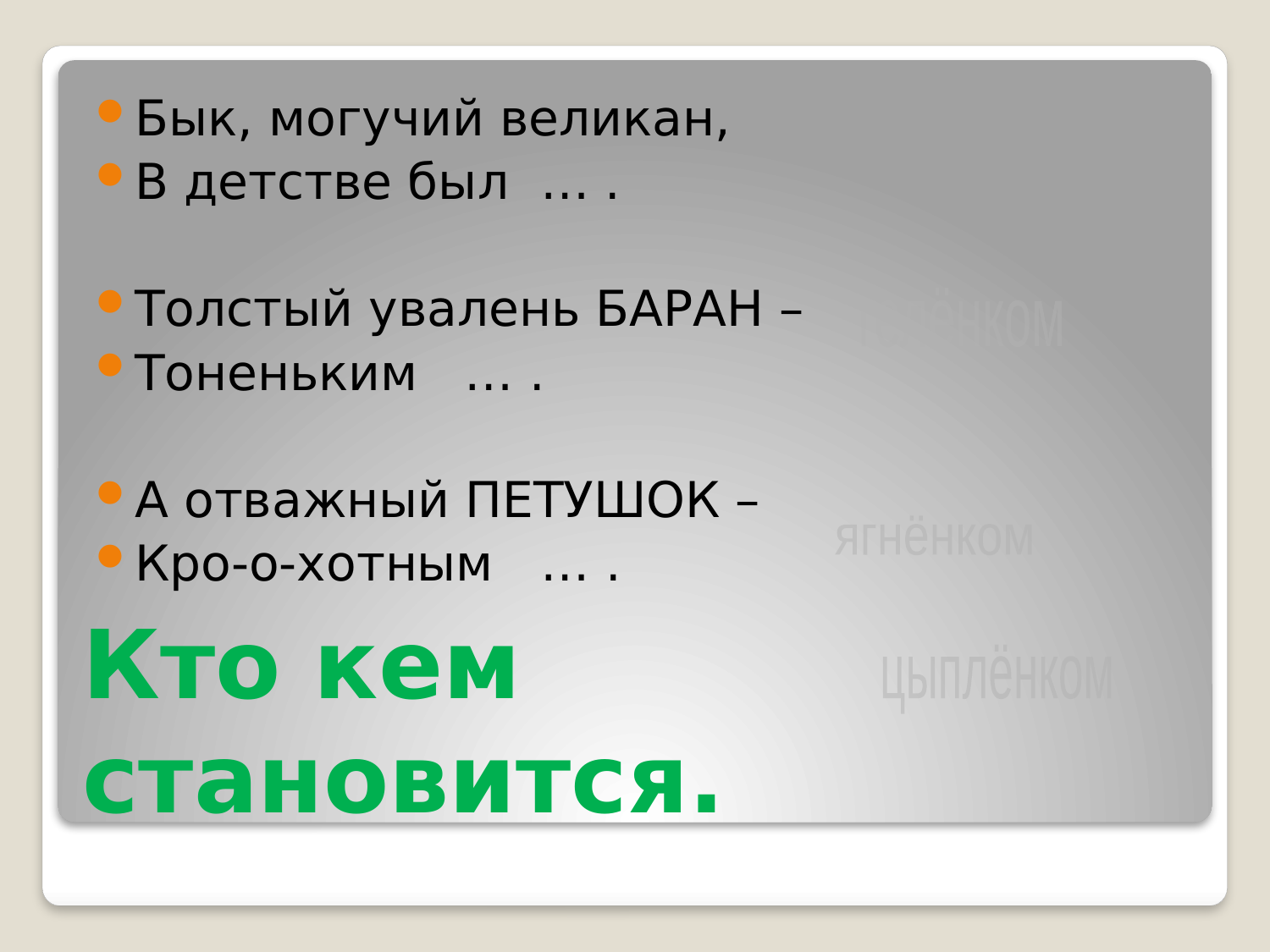

Бык, могучий великан,
В детстве был  … .

Толстый увалень БАРАН –
Тоненьким   … .

А отважный ПЕТУШОК –
Кро-о-хотным   … .
телёнком
ягнёнком
цыплёнком
# Кто кем становится.